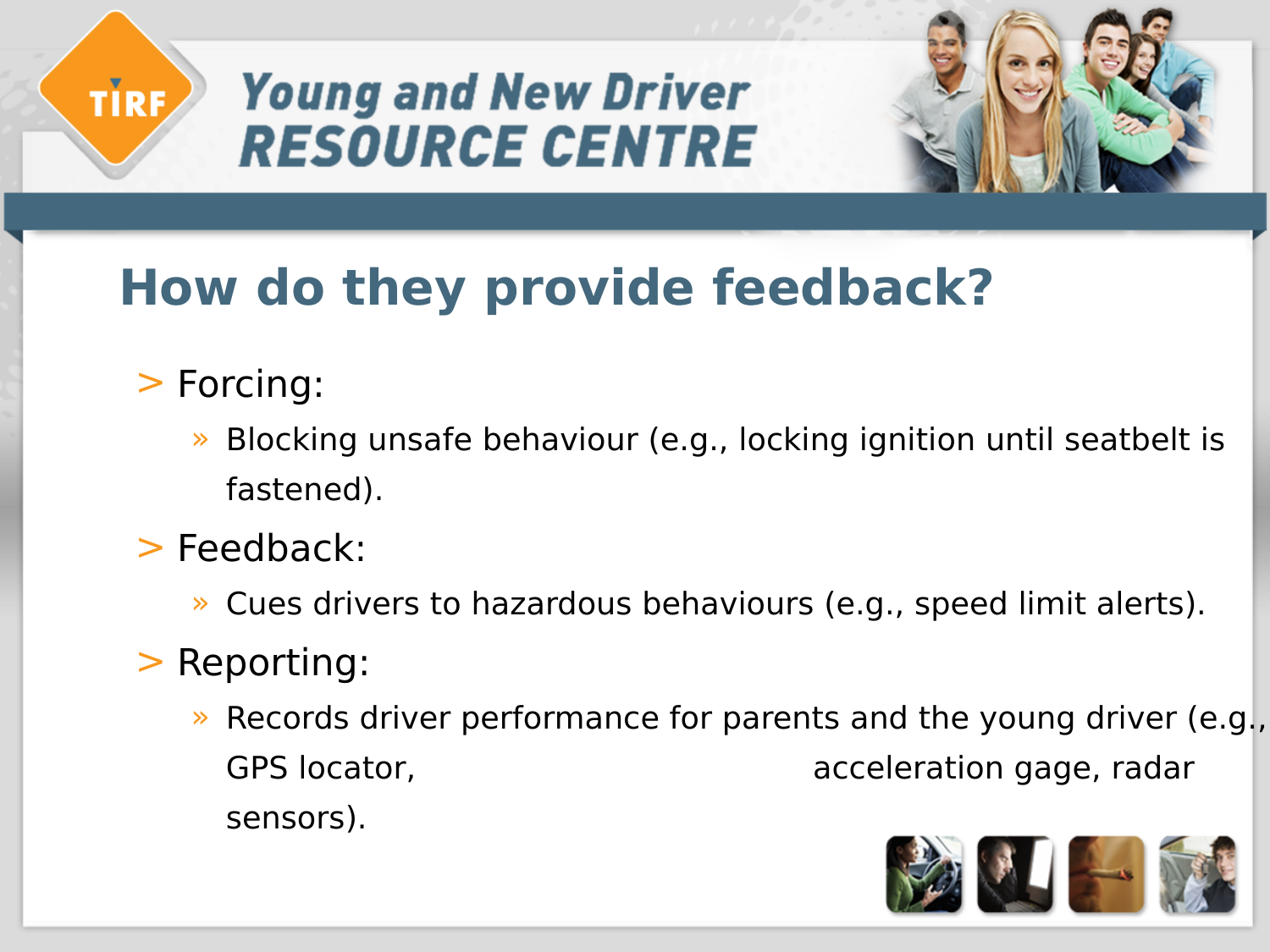

# How do they provide feedback?
Forcing:
Blocking unsafe behaviour (e.g., locking ignition until seatbelt is fastened).
Feedback:
Cues drivers to hazardous behaviours (e.g., speed limit alerts).
Reporting:
Records driver performance for parents and the young driver (e.g., GPS locator,                                        acceleration gage, radar sensors).